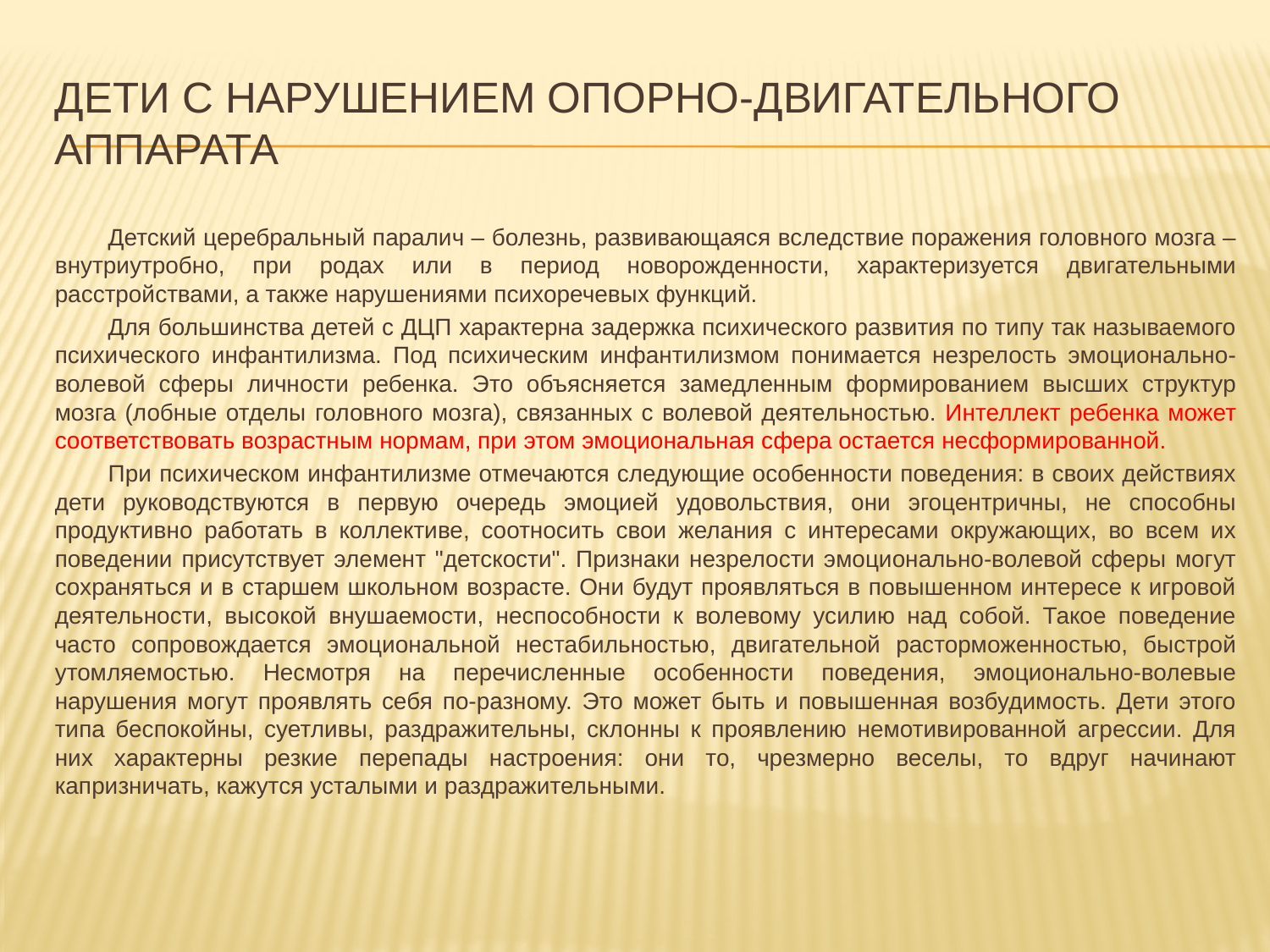

# ДЕТИ С НАРУШЕНИЕМ ОПОРНО-ДВИГАТЕЛЬНОГО АППАРАТА
	Детский церебральный паралич – болезнь, развивающаяся вследствие поражения головного мозга – внутриутробно, при родах или в период новорожденности, характеризуется двигательными расстройствами, а также нарушениями психоречевых функций.
	Для большинства детей с ДЦП характерна задержка психического развития по типу так называемого психического инфантилизма. Под психическим инфантилизмом понимается незрелость эмоционально-волевой сферы личности ребенка. Это объясняется замедленным формированием высших структур мозга (лобные отделы головного мозга), связанных с волевой деятельностью. Интеллект ребенка может соответствовать возрастным нормам, при этом эмоциональная сфера остается несформированной.
	При психическом инфантилизме отмечаются следующие особенности поведения: в своих действиях дети руководствуются в первую очередь эмоцией удовольствия, они эгоцентричны, не способны продуктивно работать в коллективе, соотносить свои желания с интересами окружающих, во всем их поведении присутствует элемент "детскости". Признаки незрелости эмоционально-волевой сферы могут сохраняться и в старшем школьном возрасте. Они будут проявляться в повышенном интересе к игровой деятельности, высокой внушаемости, неспособности к волевому усилию над собой. Такое поведение часто сопровождается эмоциональной нестабильностью, двигательной расторможенностью, быстрой утомляемостью. Несмотря на перечисленные особенности поведения, эмоционально-волевые нарушения могут проявлять себя по-разному. Это может быть и повышенная возбудимость. Дети этого типа беспокойны, суетливы, раздражительны, склонны к проявлению немотивированной агрессии. Для них характерны резкие перепады настроения: они то, чрезмерно веселы, то вдруг начинают капризничать, кажутся усталыми и раздражительными.